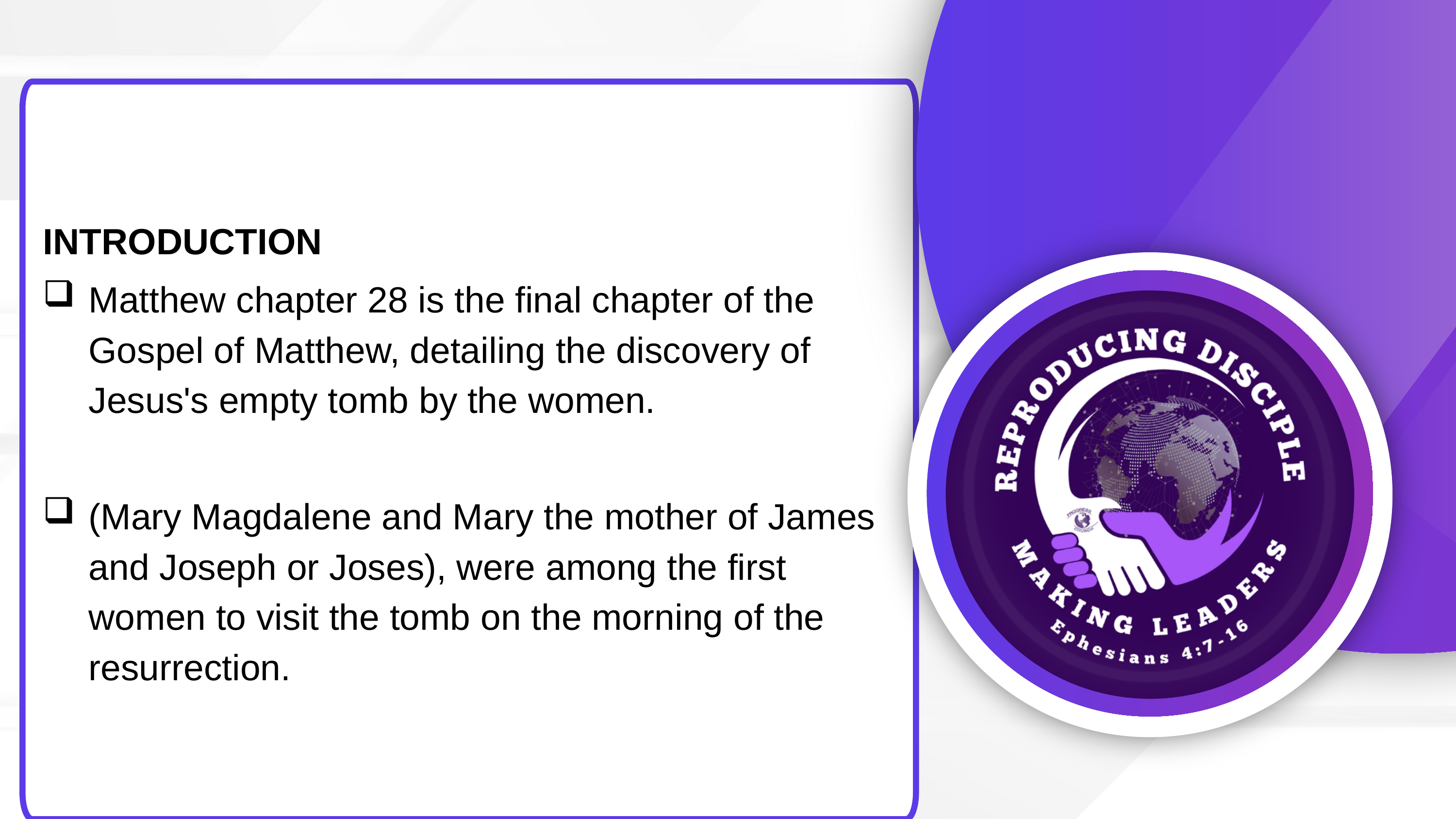

INTRODUCTION
Matthew chapter 28 is the final chapter of the Gospel of Matthew, detailing the discovery of Jesus's empty tomb by the women.

(Mary Magdalene and Mary the mother of James and Joseph or Joses), were among the first women to visit the tomb on the morning of the resurrection.